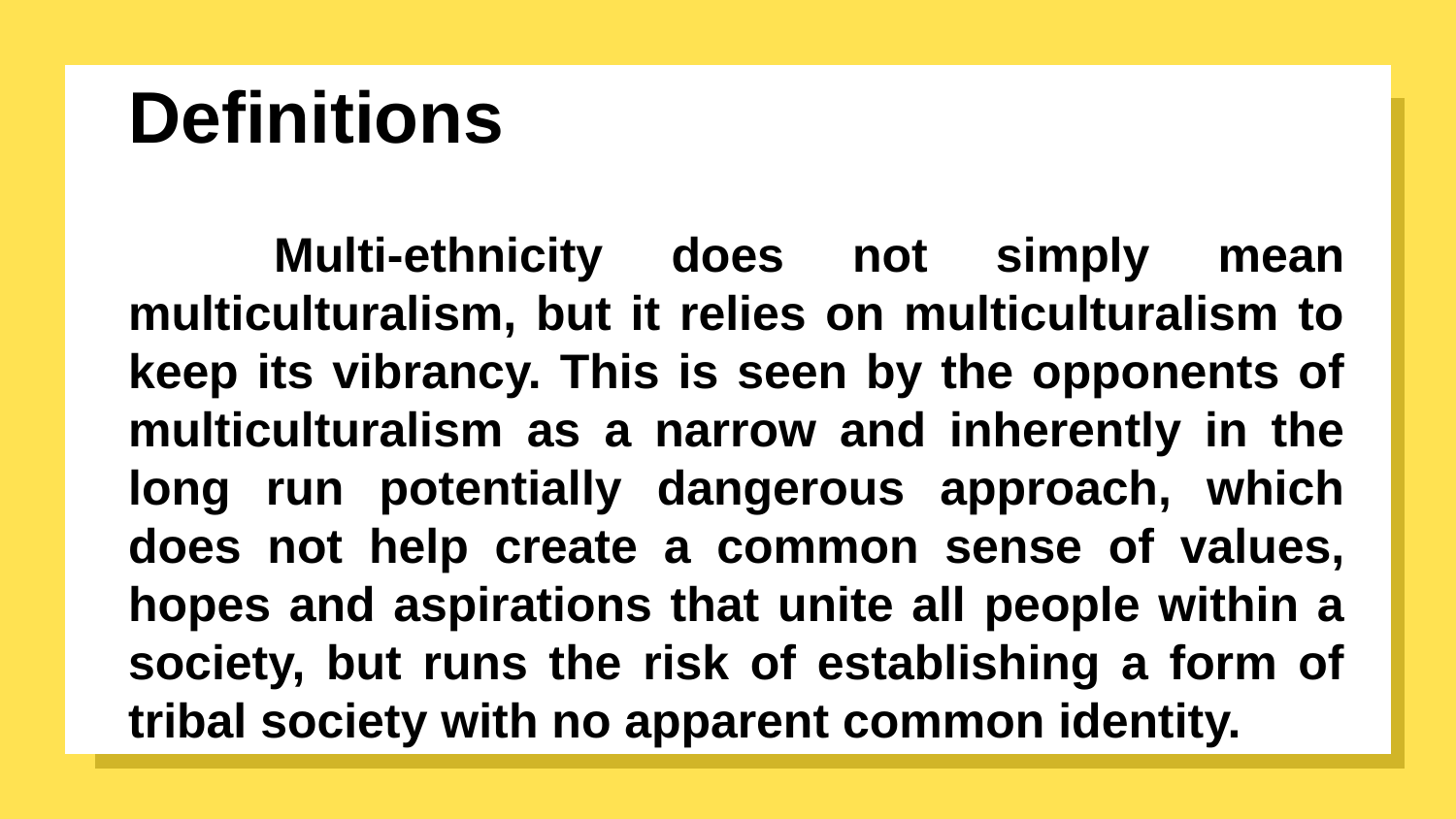

# Definitions
	Multi-ethnicity does not simply mean multiculturalism, but it relies on multiculturalism to keep its vibrancy. This is seen by the opponents of multiculturalism as a narrow and inherently in the long run potentially dangerous approach, which does not help create a common sense of values, hopes and aspirations that unite all people within a society, but runs the risk of establishing a form of tribal society with no apparent common identity.